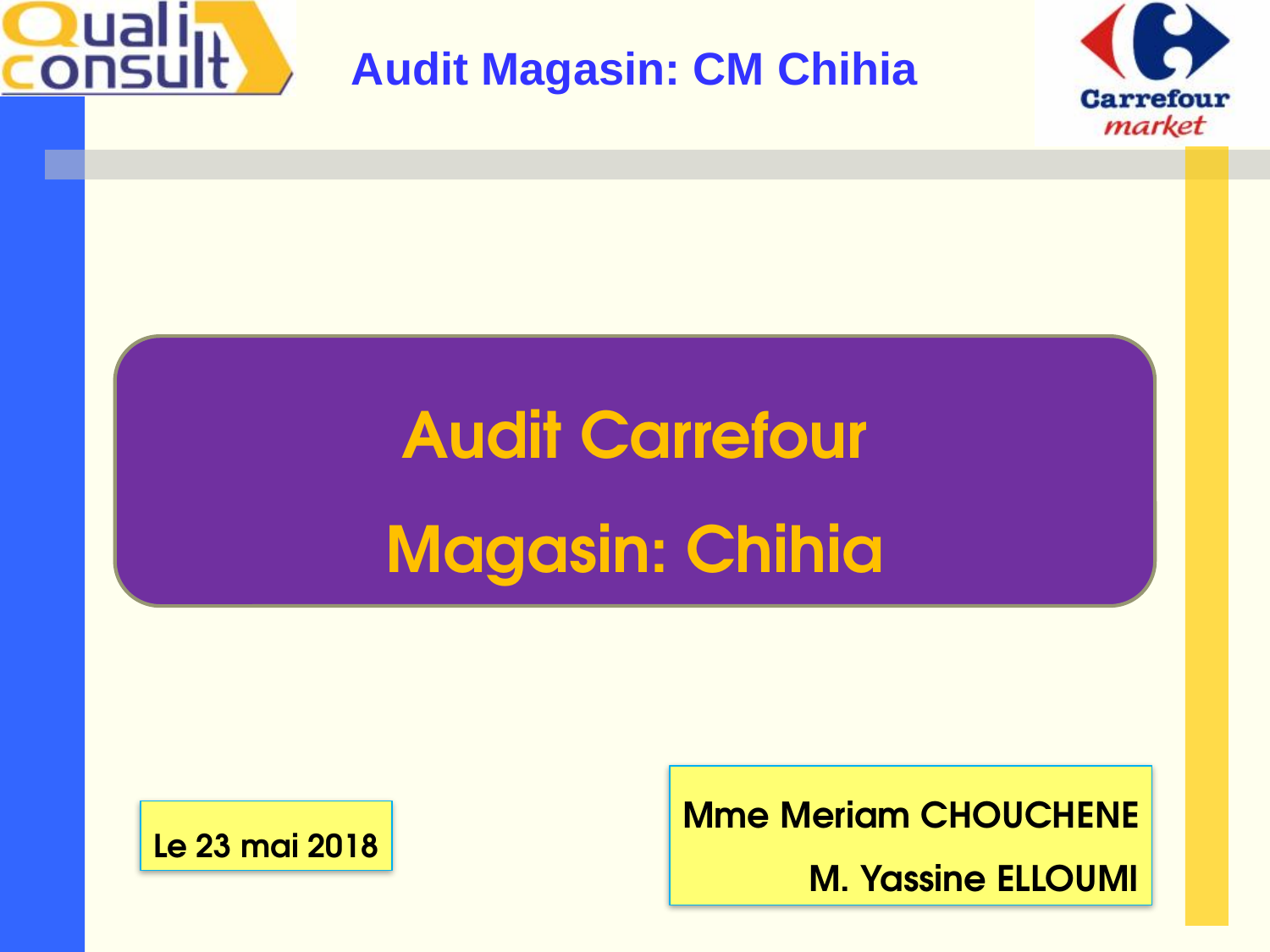

Audit Carrefour
Magasin: Chihia
Mme Meriam CHOUCHENE
M. Yassine ELLOUMI
Le 23 mai 2018